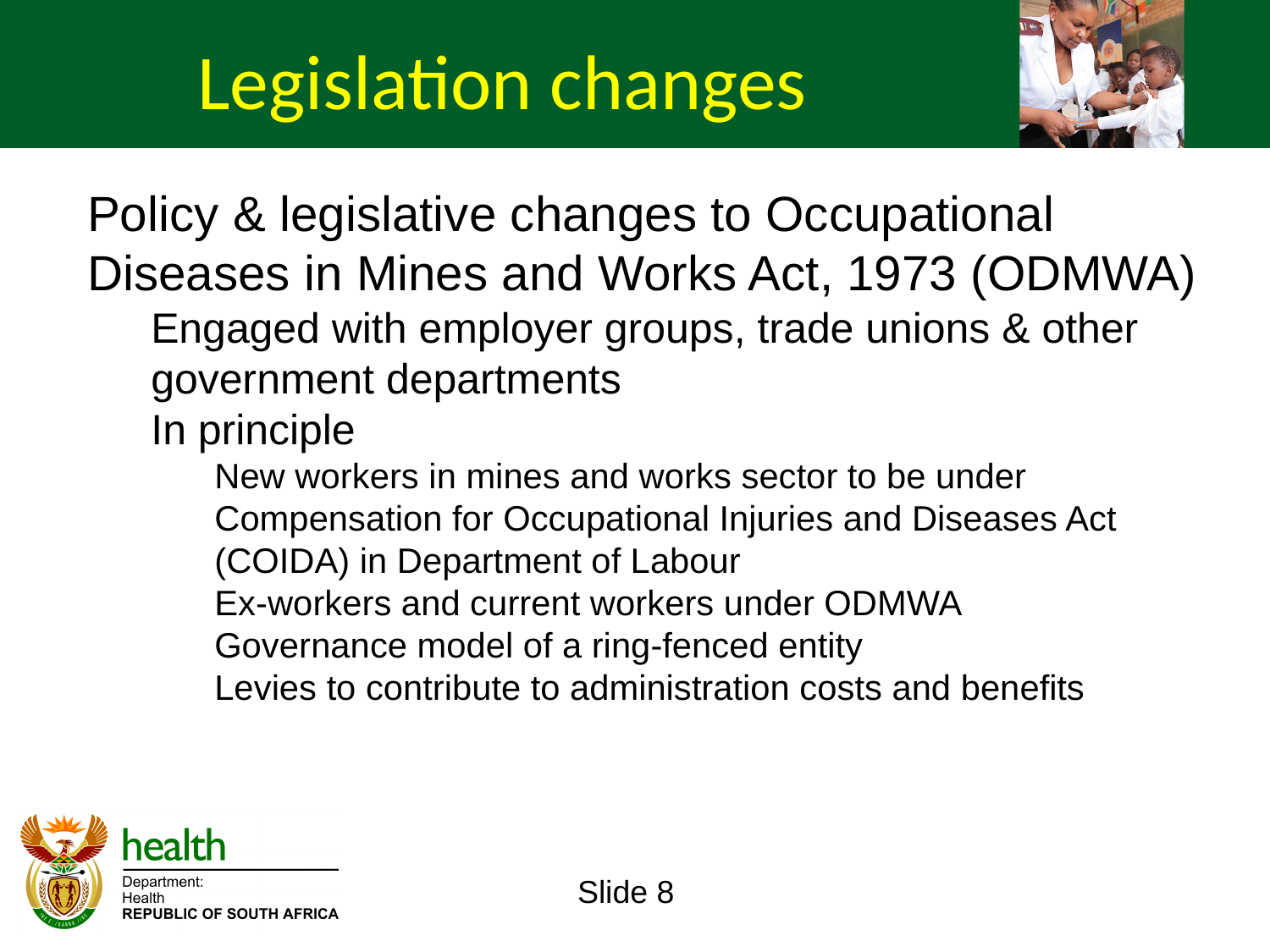

Legislation changes
Policy & legislative changes to Occupational Diseases in Mines and Works Act, 1973 (ODMWA)
Engaged with employer groups, trade unions & other government departments
In principle
New workers in mines and works sector to be under Compensation for Occupational Injuries and Diseases Act (COIDA) in Department of Labour
Ex-workers and current workers under ODMWA
Governance model of a ring-fenced entity
Levies to contribute to administration costs and benefits